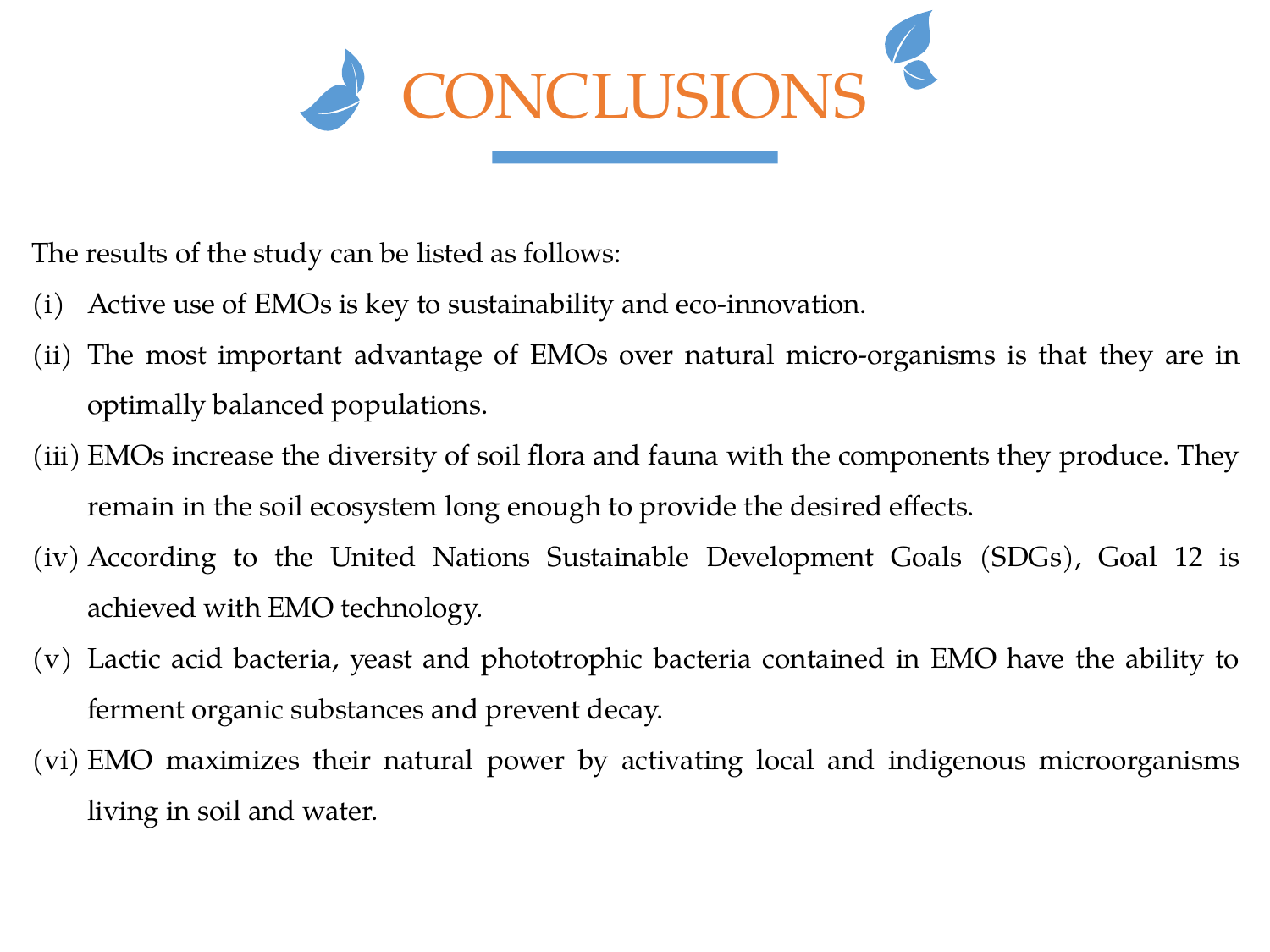

CONCLUSIONS
The results of the study can be listed as follows:
Active use of EMOs is key to sustainability and eco-innovation.
The most important advantage of EMOs over natural micro-organisms is that they are in optimally balanced populations.
EMOs increase the diversity of soil flora and fauna with the components they produce. They remain in the soil ecosystem long enough to provide the desired effects.
According to the United Nations Sustainable Development Goals (SDGs), Goal 12 is achieved with EMO technology.
Lactic acid bacteria, yeast and phototrophic bacteria contained in EMO have the ability to ferment organic substances and prevent decay.
EMO maximizes their natural power by activating local and indigenous microorganisms living in soil and water.

Infographics

Infographics

Infographics
Infographics